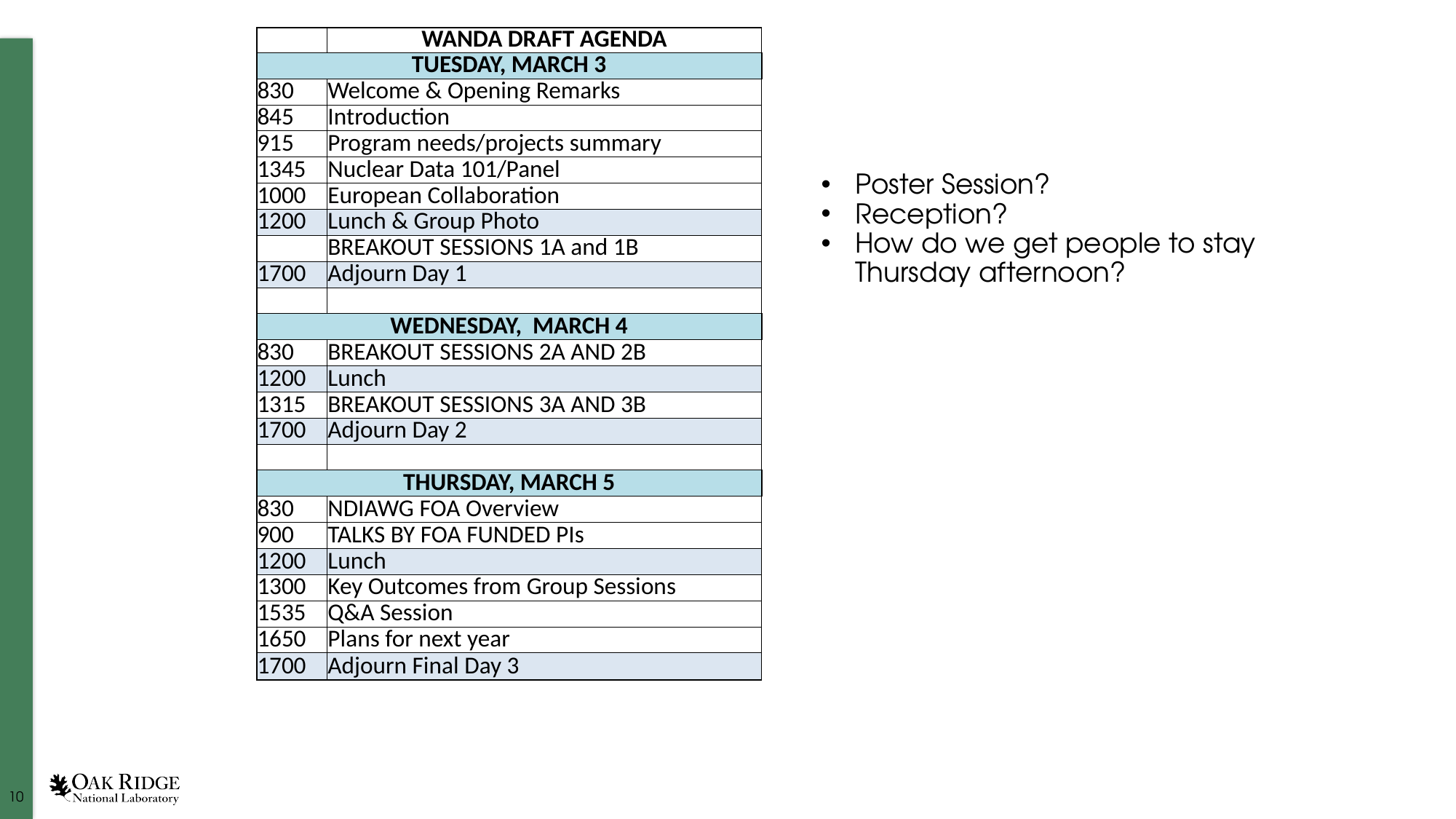

|  | WANDA DRAFT AGENDA |
| --- | --- |
| TUESDAY, MARCH 3 |  |
| 830 | Welcome & Opening Remarks |
| 845 | Introduction |
| 915 | Program needs/projects summary |
| 1345 | Nuclear Data 101/Panel |
| 1000 | European Collaboration |
| 1200 | Lunch & Group Photo |
|  | BREAKOUT SESSIONS 1A and 1B |
| 1700 | Adjourn Day 1 |
|  |  |
| WEDNESDAY, MARCH 4 |  |
| 830 | BREAKOUT SESSIONS 2A AND 2B |
| 1200 | Lunch |
| 1315 | BREAKOUT SESSIONS 3A AND 3B |
| 1700 | Adjourn Day 2 |
|  |  |
| THURSDAY, MARCH 5 |  |
| 830 | NDIAWG FOA Overview |
| 900 | TALKS BY FOA FUNDED PIs |
| 1200 | Lunch |
| 1300 | Key Outcomes from Group Sessions |
| 1535 | Q&A Session |
| 1650 | Plans for next year |
| 1700 | Adjourn Final Day 3 |

Poster Session?
Reception?
How do we get people to stay Thursday afternoon?